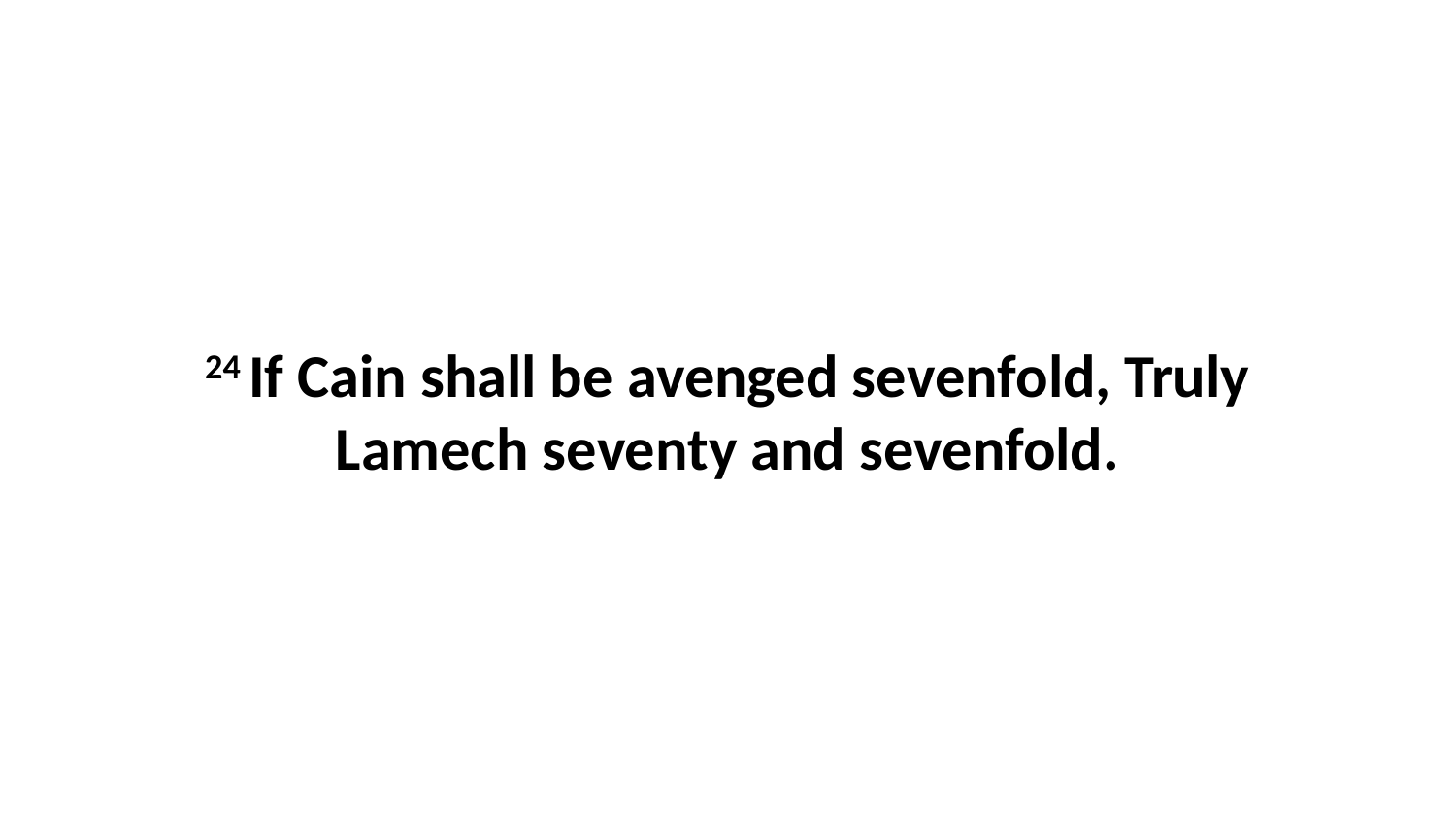

24 If Cain shall be avenged sevenfold, Truly Lamech seventy and sevenfold.